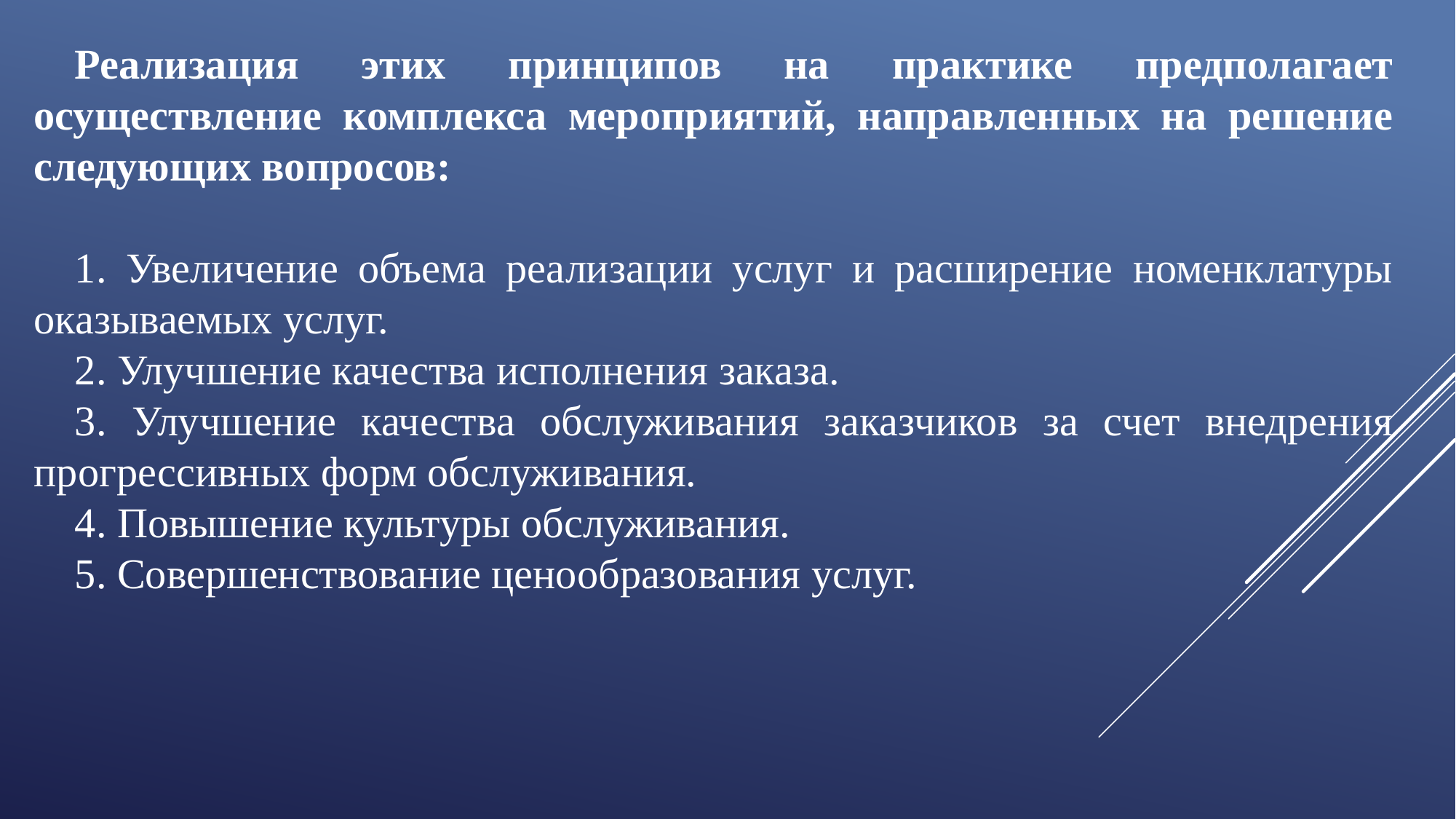

Реализация этих принципов на практике предполагает осуществление комплекса мероприятий, направленных на решение следующих вопросов:

1. Увеличение объема реализации услуг и расширение номенклатуры оказываемых услуг.
2. Улучшение качества исполнения заказа.
3. Улучшение качества обслуживания заказчиков за счет внедрения прогрессивных форм обслуживания.
4. Повышение культуры обслуживания.
5. Совершенствование ценообразования услуг.